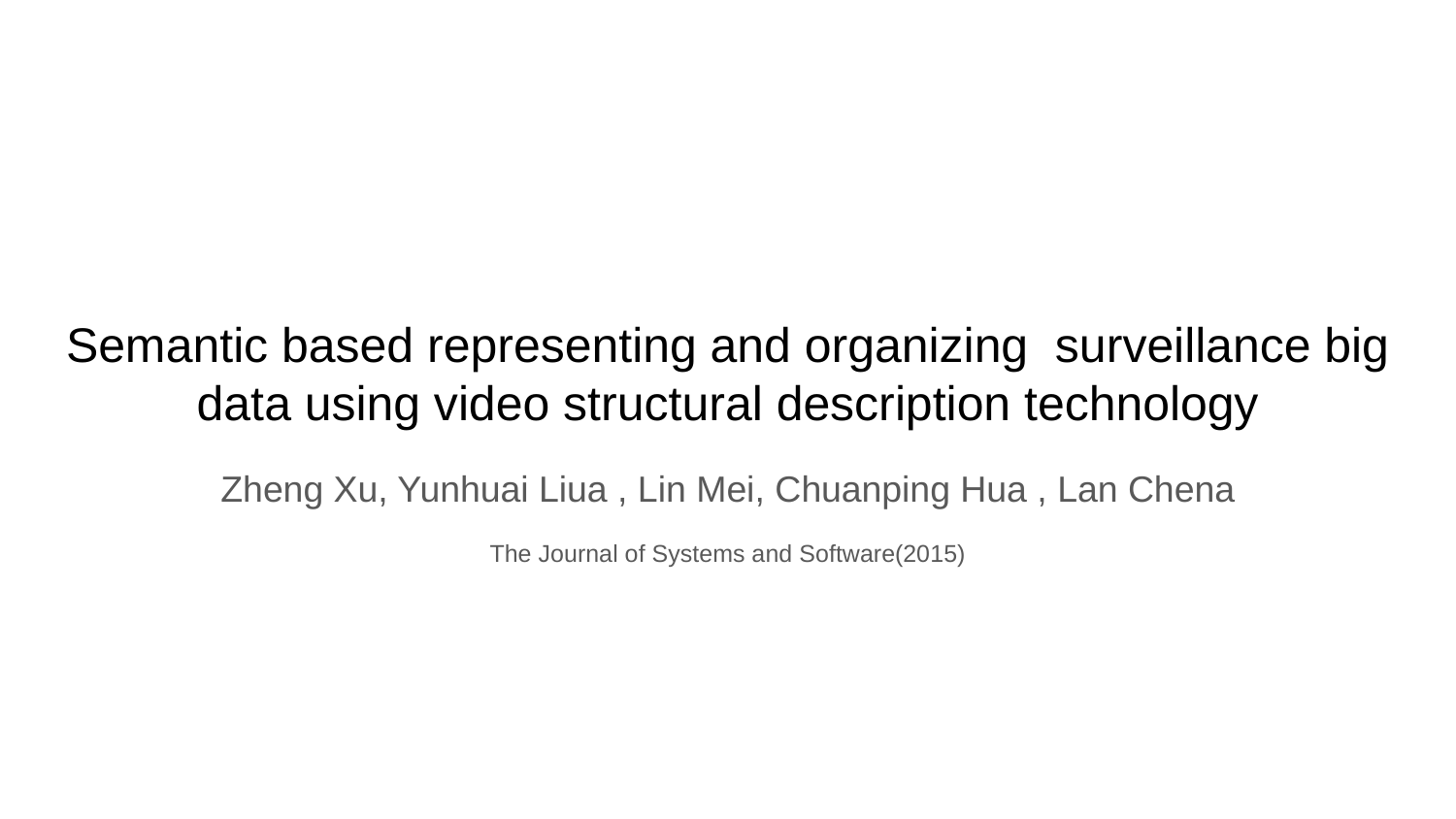

# Semantic based representing and organizing  surveillance big data using video structural description technology
Zheng Xu, Yunhuai Liua , Lin Mei, Chuanping Hua , Lan Chena

The Journal of Systems and Software(2015)